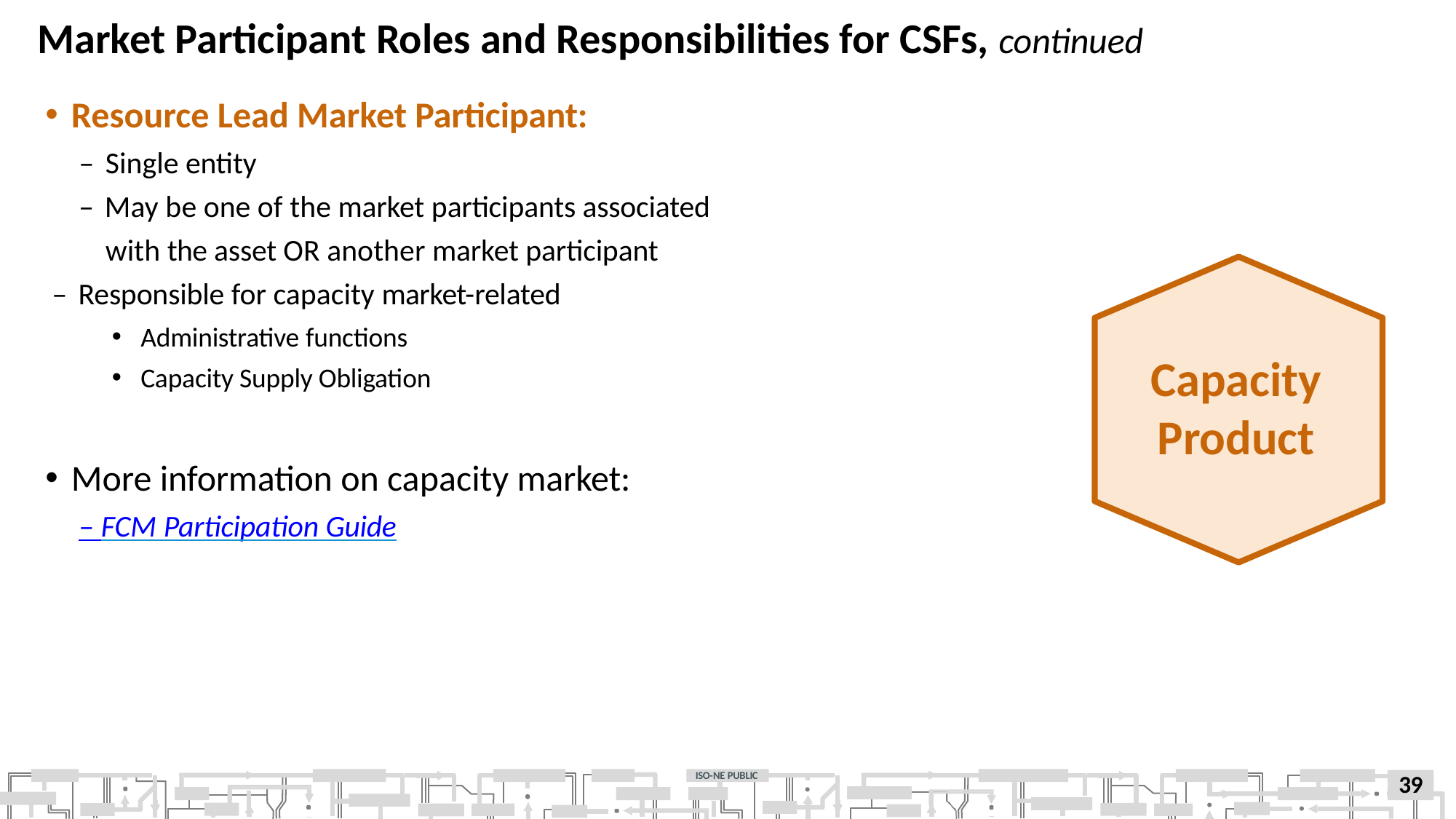

# Market Participant Roles and Responsibilities for CSFs, continued
Resource Lead Market Participant:
‒ Single entity
‒ May be one of the market participants associated with the asset OR another market participant
‒ Responsible for capacity market-related

Administrative functions
Capacity Supply Obligation
Capacity Product
More information on capacity market:
‒ FCM Participation Guide

ISO-NE PUBLIC
39